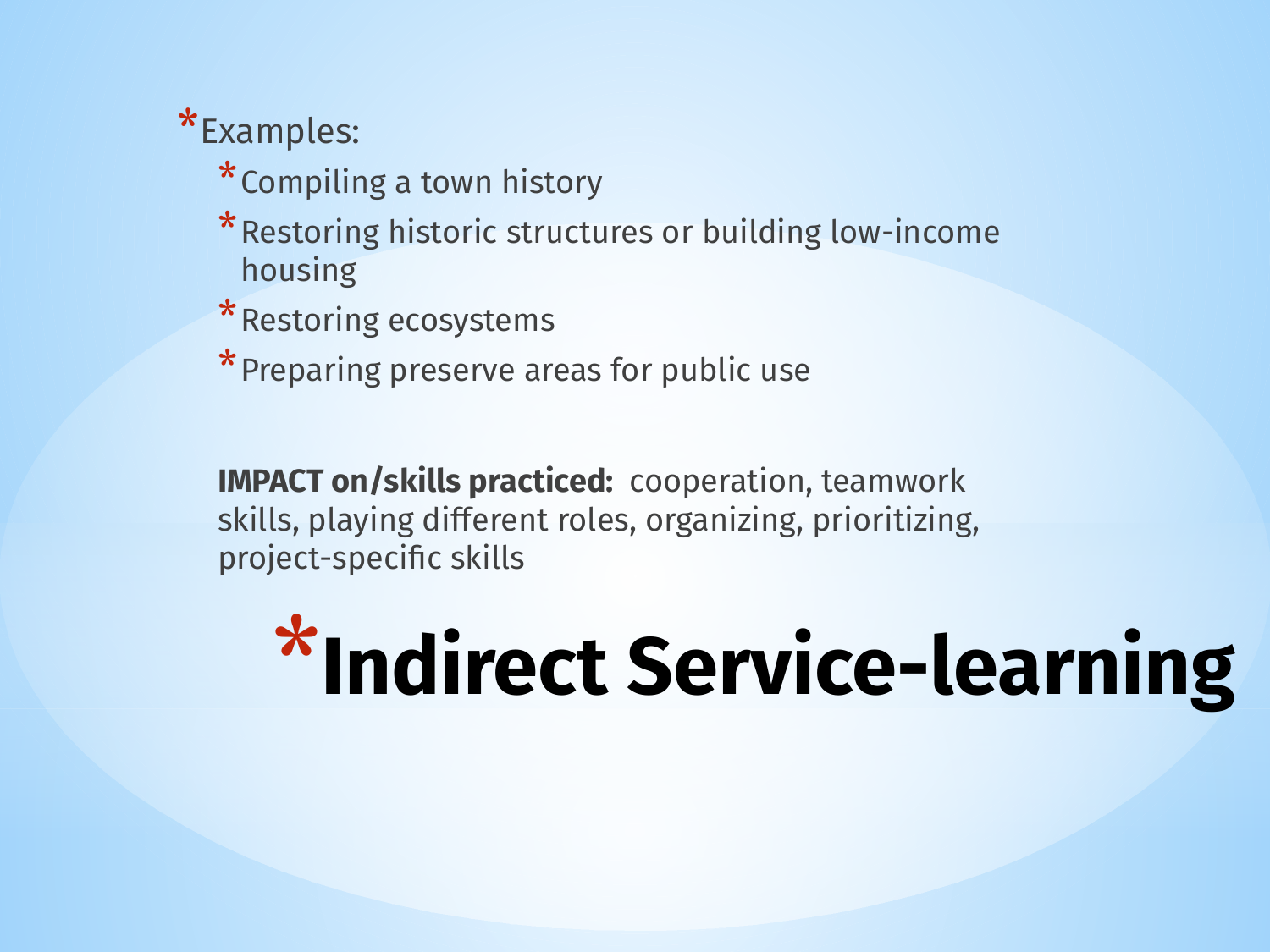

Examples:
Compiling a town history
Restoring historic structures or building low-income housing
Restoring ecosystems
Preparing preserve areas for public use

IMPACT on/skills practiced:  cooperation, teamwork skills, playing different roles, organizing, prioritizing, project-specific skills
# Indirect Service-learning